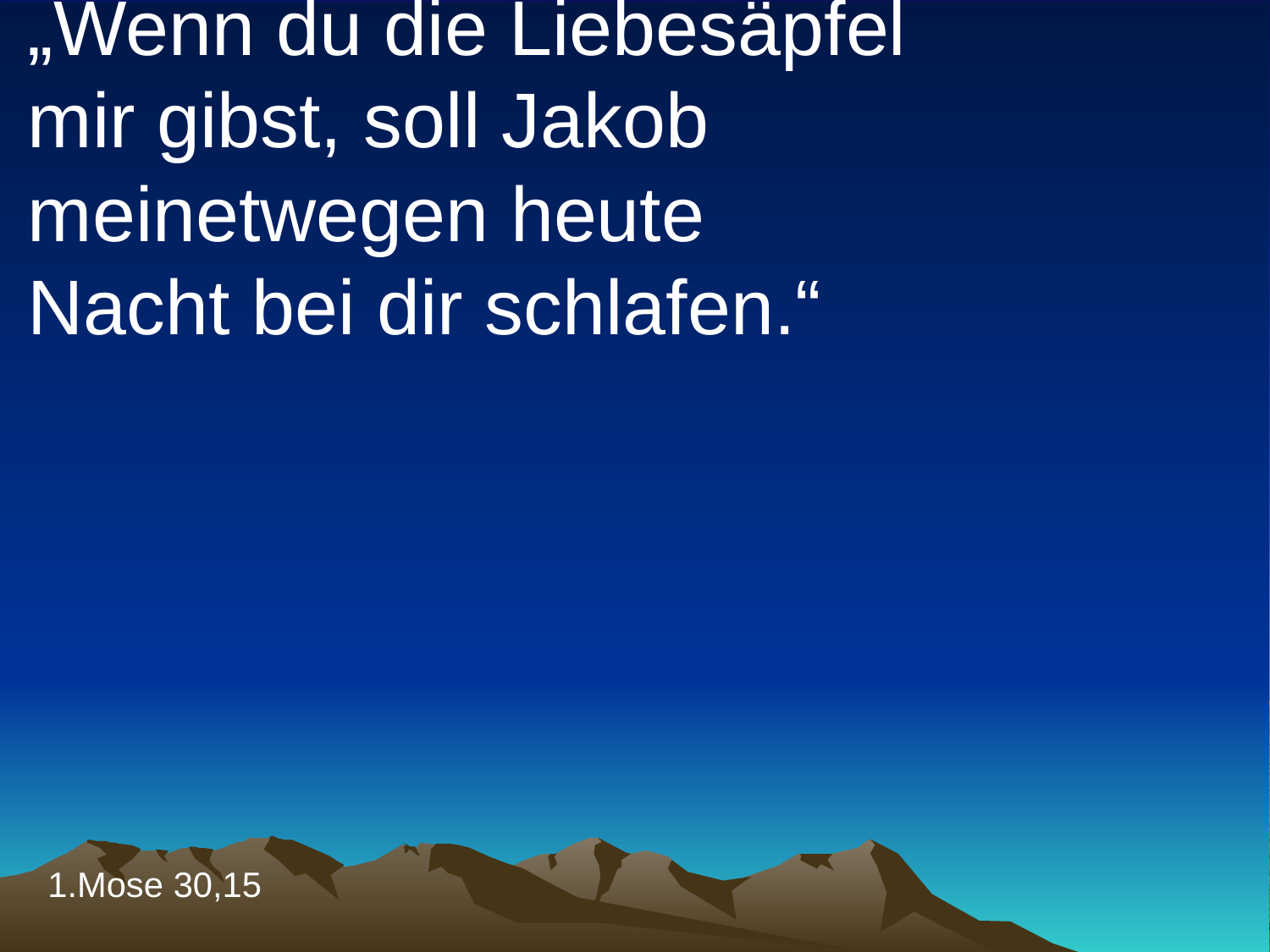

# „Wenn du die Liebesäpfel mir gibst, soll Jakob meinetwegen heute Nacht bei dir schlafen.“
1.Mose 30,15